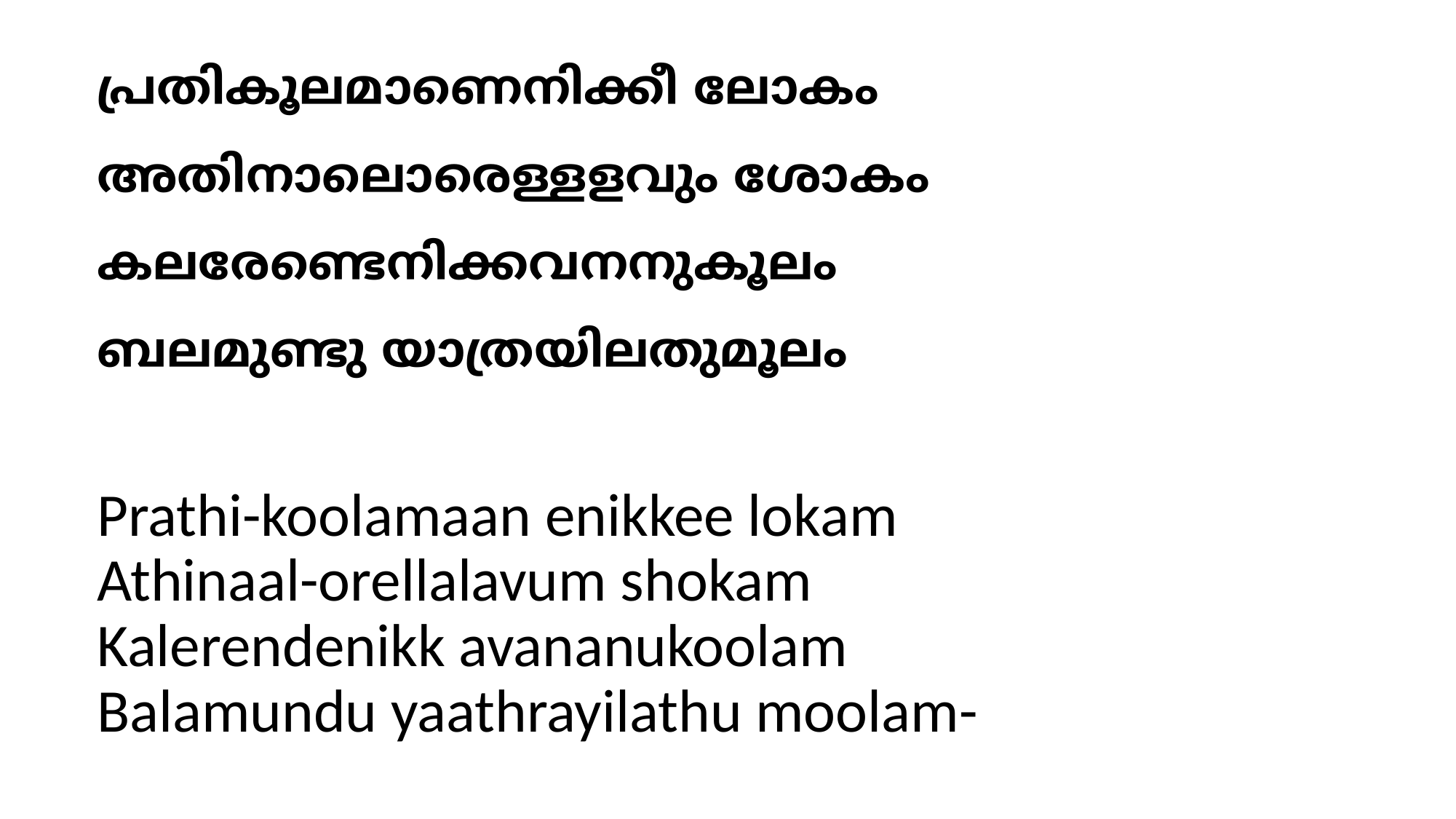

# പ്രതികൂലമാണെനിക്കീ ലോകം അതിനാലൊരെള്ളളവും ശോകം കലരേണ്ടെനിക്കവനനുകൂലം ബലമുണ്ടു യാത്രയിലതുമൂലം
Prathi-koolamaan enikkee lokam
Athinaal-orellalavum shokam
Kalerendenikk avananukoolam
Balamundu yaathrayilathu moolam-